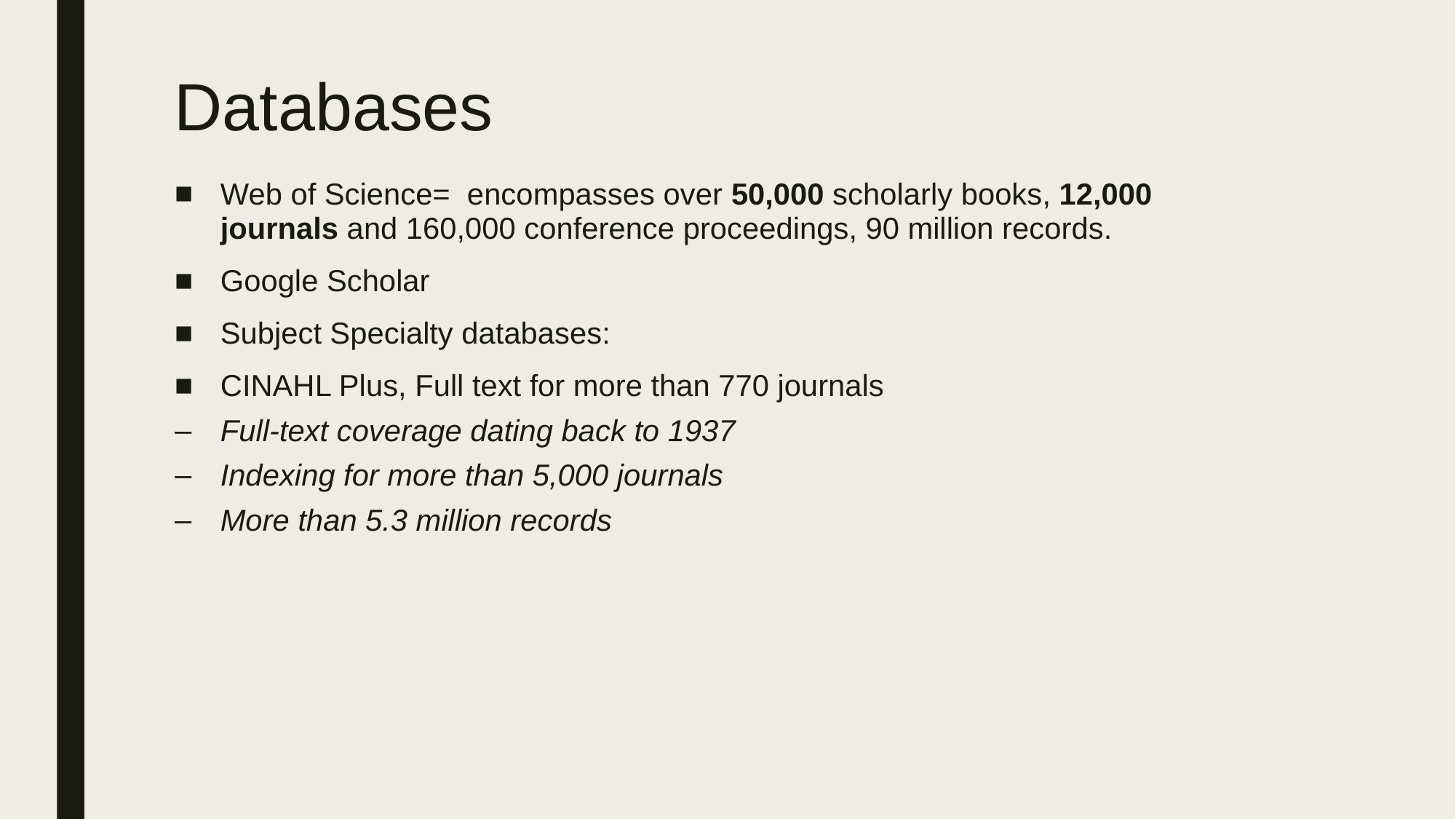

Databases
Web of Science=  encompasses over 50,000 scholarly books, 12,000 journals and 160,000 conference proceedings, 90 million records.
Google Scholar
Subject Specialty databases:
CINAHL Plus, Full text for more than 770 journals
Full-text coverage dating back to 1937
Indexing for more than 5,000 journals
More than 5.3 million records